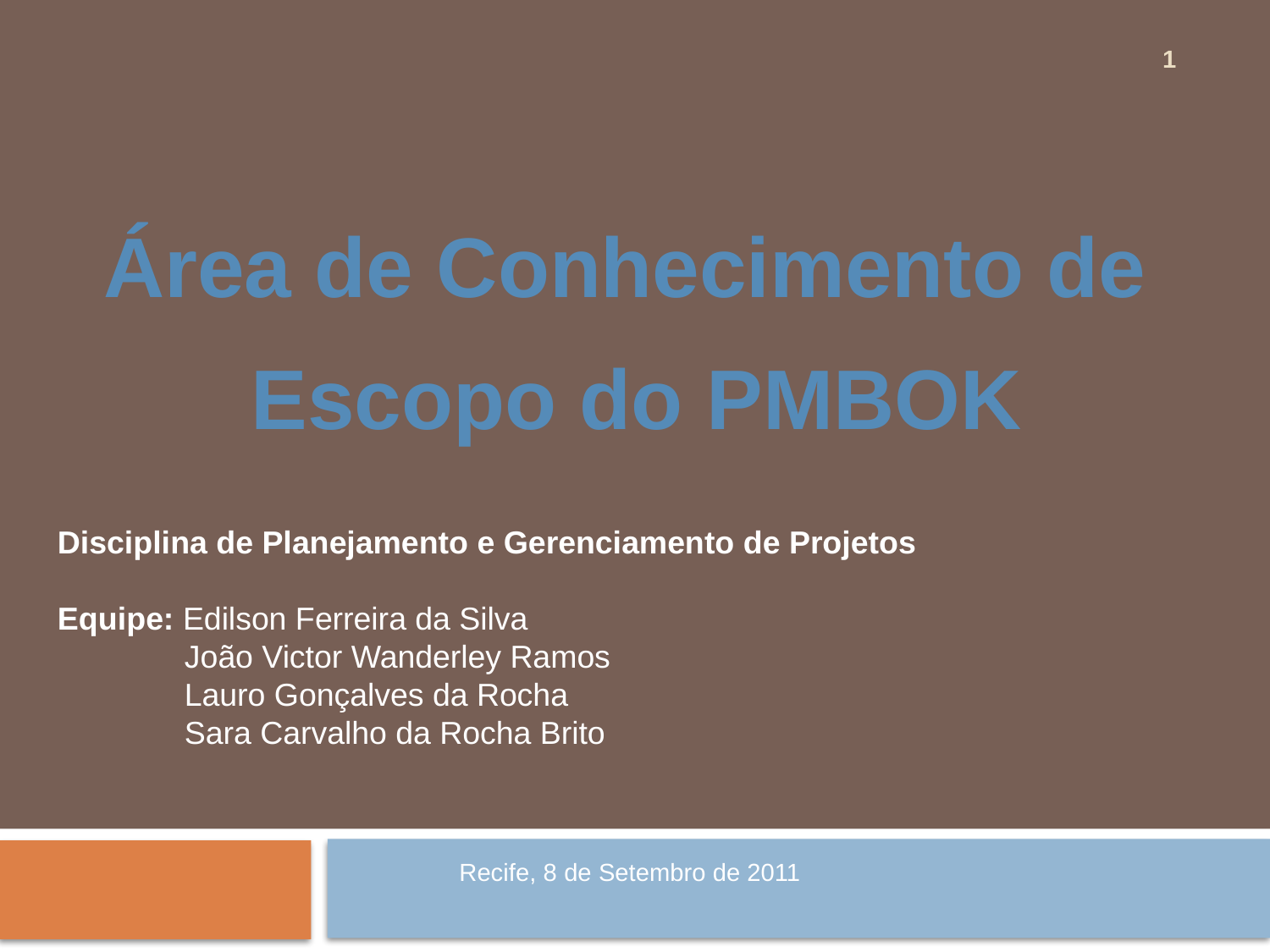

1
Área de Conhecimento de  Escopo do PMBOK
Disciplina de Planejamento e Gerenciamento de Projetos

Equipe: Edilson Ferreira da Silva
	João Victor Wanderley Ramos
	Lauro Gonçalves da Rocha
	Sara Carvalho da Rocha Brito

              			   Recife, 8 de Setembro de 2011